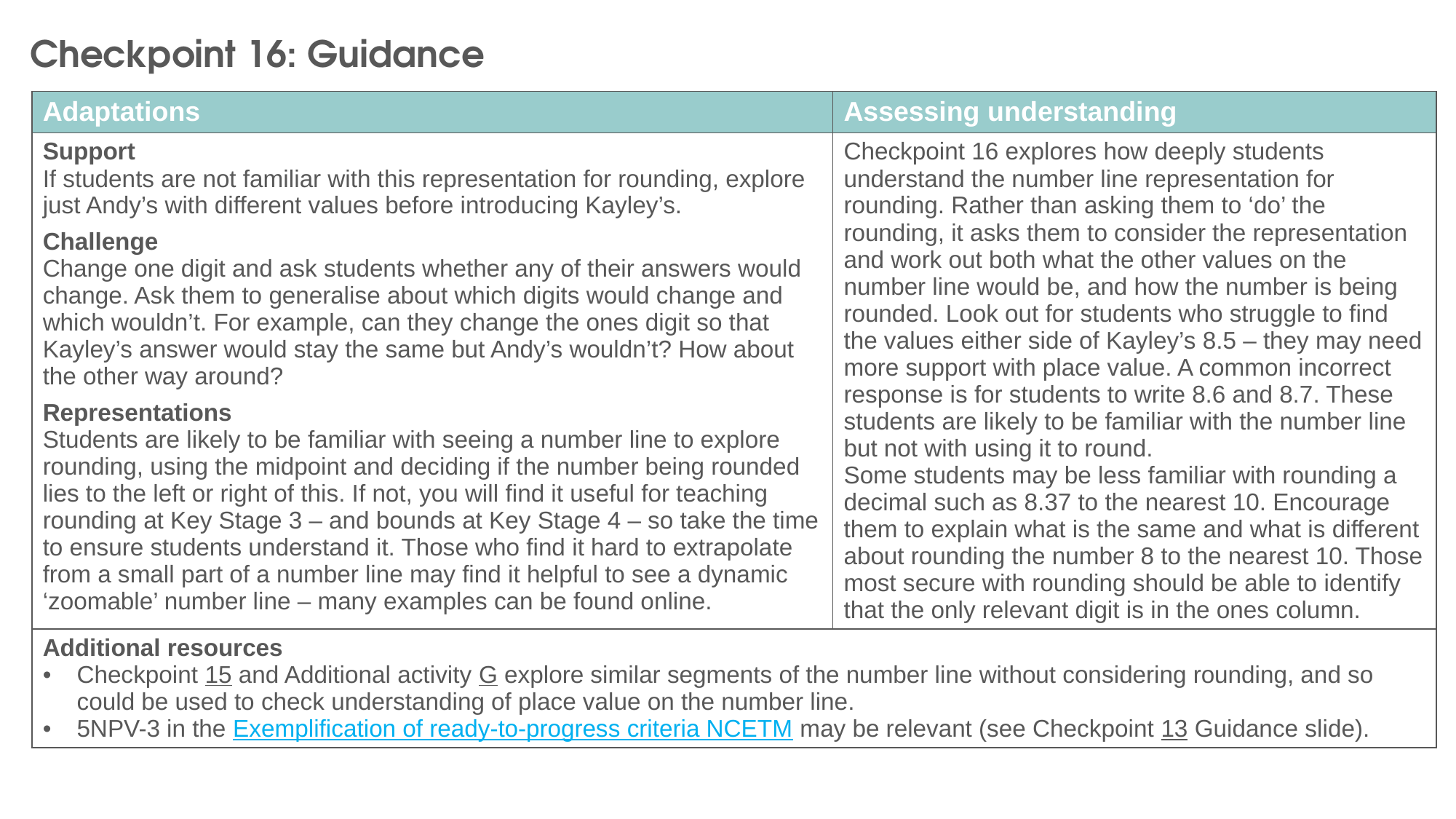

Checkpoint 16: Guidance
| Adaptations | Assessing understanding |
| --- | --- |
| Support If students are not familiar with this representation for rounding, explore just Andy’s with different values before introducing Kayley’s. Challenge Change one digit and ask students whether any of their answers would change. Ask them to generalise about which digits would change and which wouldn’t. For example, can they change the ones digit so that Kayley’s answer would stay the same but Andy’s wouldn’t? How about the other way around? Representations Students are likely to be familiar with seeing a number line to explore rounding, using the midpoint and deciding if the number being rounded lies to the left or right of this. If not, you will find it useful for teaching rounding at Key Stage 3 – and bounds at Key Stage 4 – so take the time to ensure students understand it. Those who find it hard to extrapolate from a small part of a number line may find it helpful to see a dynamic ‘zoomable’ number line – many examples can be found online. | Checkpoint 16 explores how deeply students understand the number line representation for rounding. Rather than asking them to ‘do’ the rounding, it asks them to consider the representation and work out both what the other values on the number line would be, and how the number is being rounded. Look out for students who struggle to find the values either side of Kayley’s 8.5 – they may need more support with place value. A common incorrect response is for students to write 8.6 and 8.7. These students are likely to be familiar with the number line but not with using it to round. Some students may be less familiar with rounding a decimal such as 8.37 to the nearest 10. Encourage them to explain what is the same and what is different about rounding the number 8 to the nearest 10. Those most secure with rounding should be able to identify that the only relevant digit is in the ones column. |
| Additional resources Checkpoint 15 and Additional activity G explore similar segments of the number line without considering rounding, and so could be used to check understanding of place value on the number line. 5NPV-3 in the Exemplification of ready-to-progress criteria NCETM may be relevant (see Checkpoint 13 Guidance slide). |  |